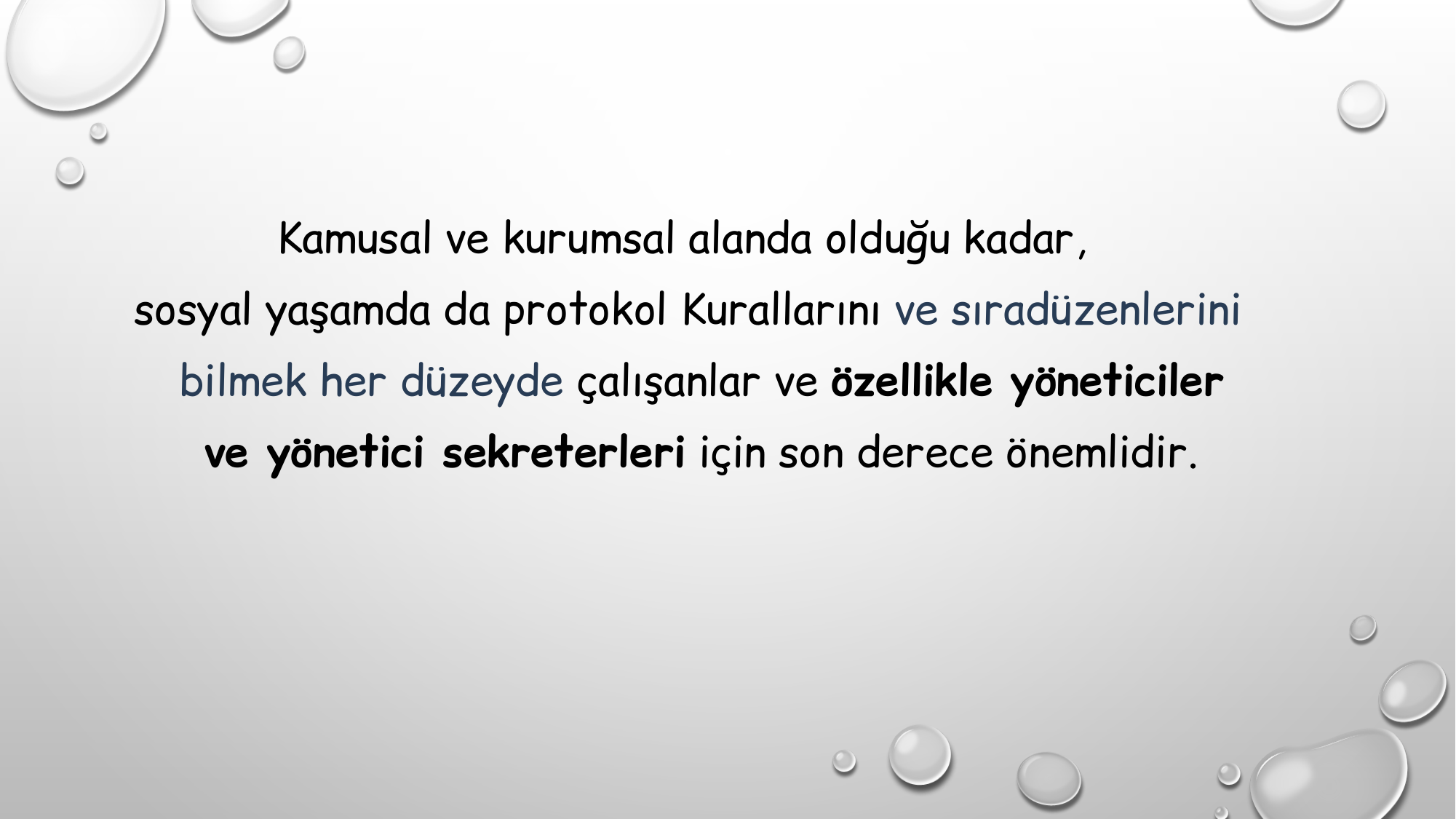

#

Kamusal ve kurumsal alanda olduğu kadar,
sosyal yaşamda da protokol Kurallarını ve sıradüzenlerini bilmek her düzeyde çalışanlar ve özellikle yöneticiler ve yönetici sekreterleri için son derece önemlidir.